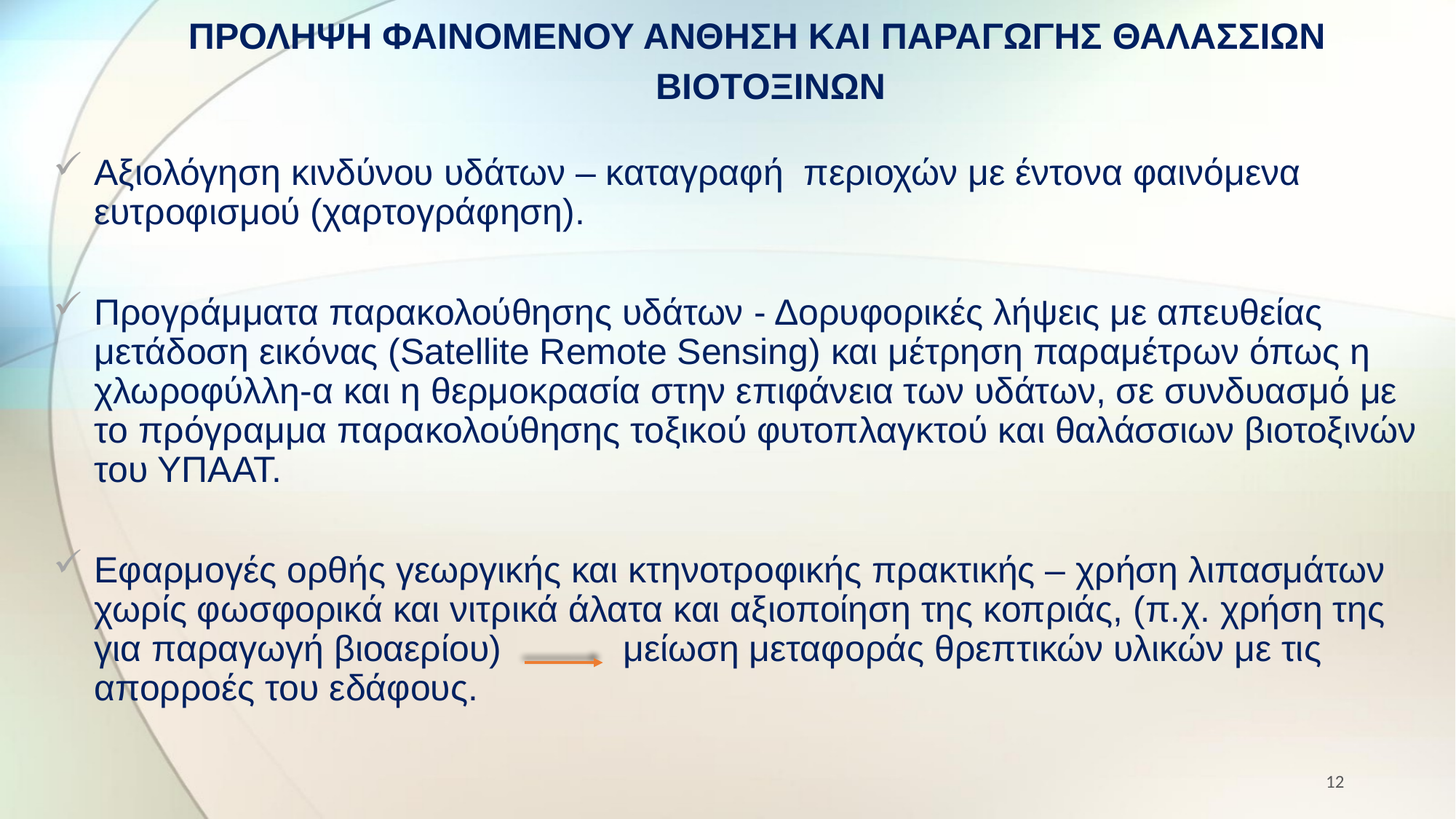

ΠΡΟΛΗΨΗ ΦΑΙΝΟΜΕΝΟΥ ΑΝΘΗΣΗ ΚΑΙ ΠΑΡΑΓΩΓΗΣ ΘΑΛΑΣΣΙΩΝ ΒΙΟΤΟΞΙΝΩΝ
#
Αξιολόγηση κινδύνου υδάτων – καταγραφή  περιοχών με έντονα φαινόμενα ευτροφισμού (χαρτογράφηση).

Προγράμματα παρακολούθησης υδάτων - Δορυφορικές λήψεις με απευθείας μετάδοση εικόνας (Satellite Remote Sensing) και μέτρηση παραμέτρων όπως η χλωροφύλλη-α και η θερμοκρασία στην επιφάνεια των υδάτων, σε συνδυασμό με το πρόγραμμα παρακολούθησης τοξικού φυτοπλαγκτού και θαλάσσιων βιοτοξινών του ΥΠΑΑΤ.

Εφαρμογές ορθής γεωργικής και κτηνοτροφικής πρακτικής – χρήση λιπασμάτων χωρίς φωσφορικά και νιτρικά άλατα και αξιοποίηση της κοπριάς, (π.χ. χρήση της για παραγωγή βιοαερίου)            μείωση μεταφοράς θρεπτικών υλικών με τις απορροές του εδάφους.
12